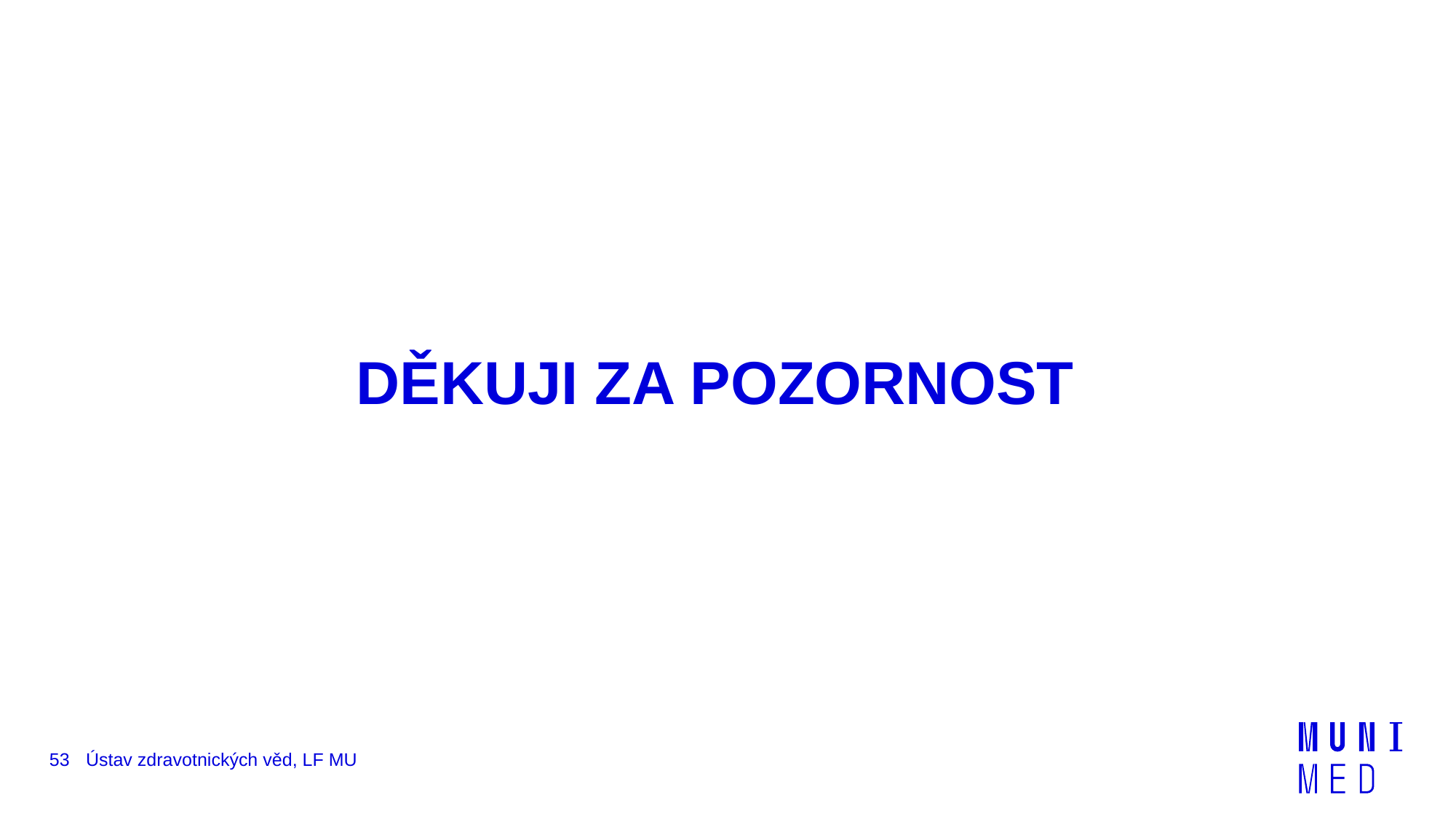

# DĚKUJI ZA POZORNOST
53
Ústav zdravotnických věd, LF MU